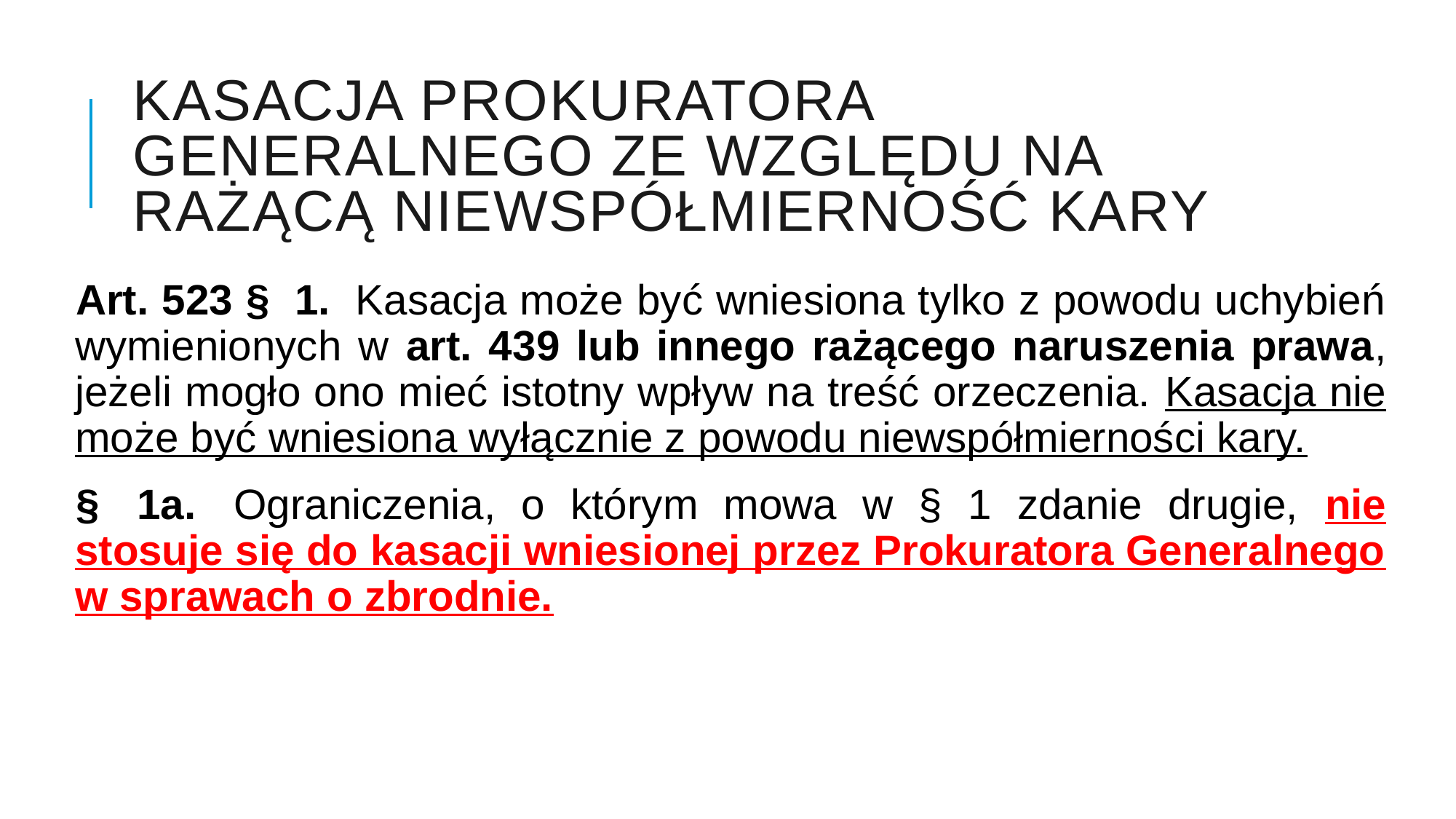

# Kasacja Prokuratora generalnego ze względu na rażącą niewspółmierność kary
Art. 523 §  1.  Kasacja może być wniesiona tylko z powodu uchybień wymienionych w art. 439 lub innego rażącego naruszenia prawa, jeżeli mogło ono mieć istotny wpływ na treść orzeczenia. Kasacja nie może być wniesiona wyłącznie z powodu niewspółmierności kary.
§  1a.  Ograniczenia, o którym mowa w § 1 zdanie drugie, nie stosuje się do kasacji wniesionej przez Prokuratora Generalnego w sprawach o zbrodnie.